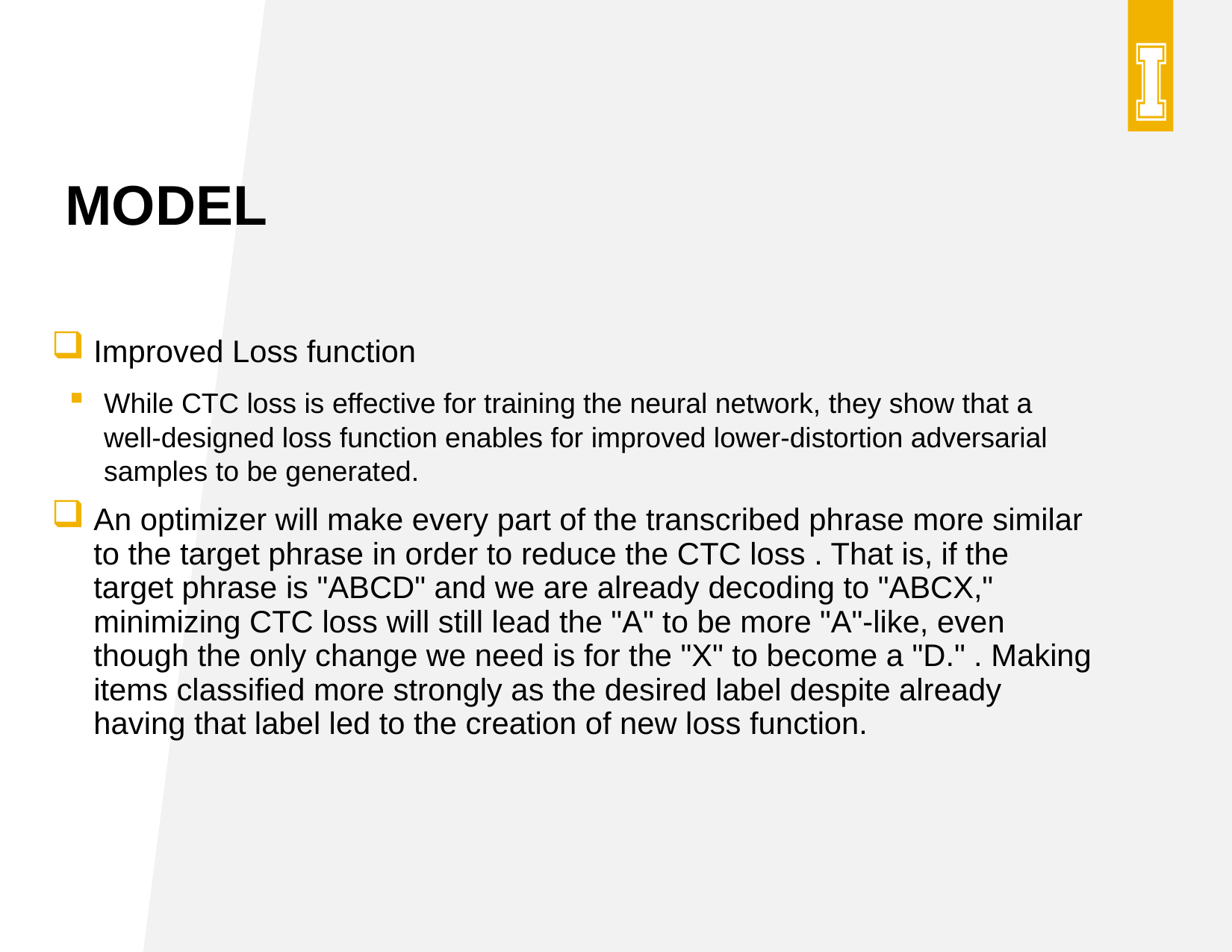

# Model
Improved Loss function
While CTC loss is effective for training the neural network, they show that a well-designed loss function enables for improved lower-distortion adversarial samples to be generated.
An optimizer will make every part of the transcribed phrase more similar to the target phrase in order to reduce the CTC loss . That is, if the target phrase is "ABCD" and we are already decoding to "ABCX," minimizing CTC loss will still lead the "A" to be more "A"-like, even though the only change we need is for the "X" to become a "D." . Making items classified more strongly as the desired label despite already having that label led to the creation of new loss function.